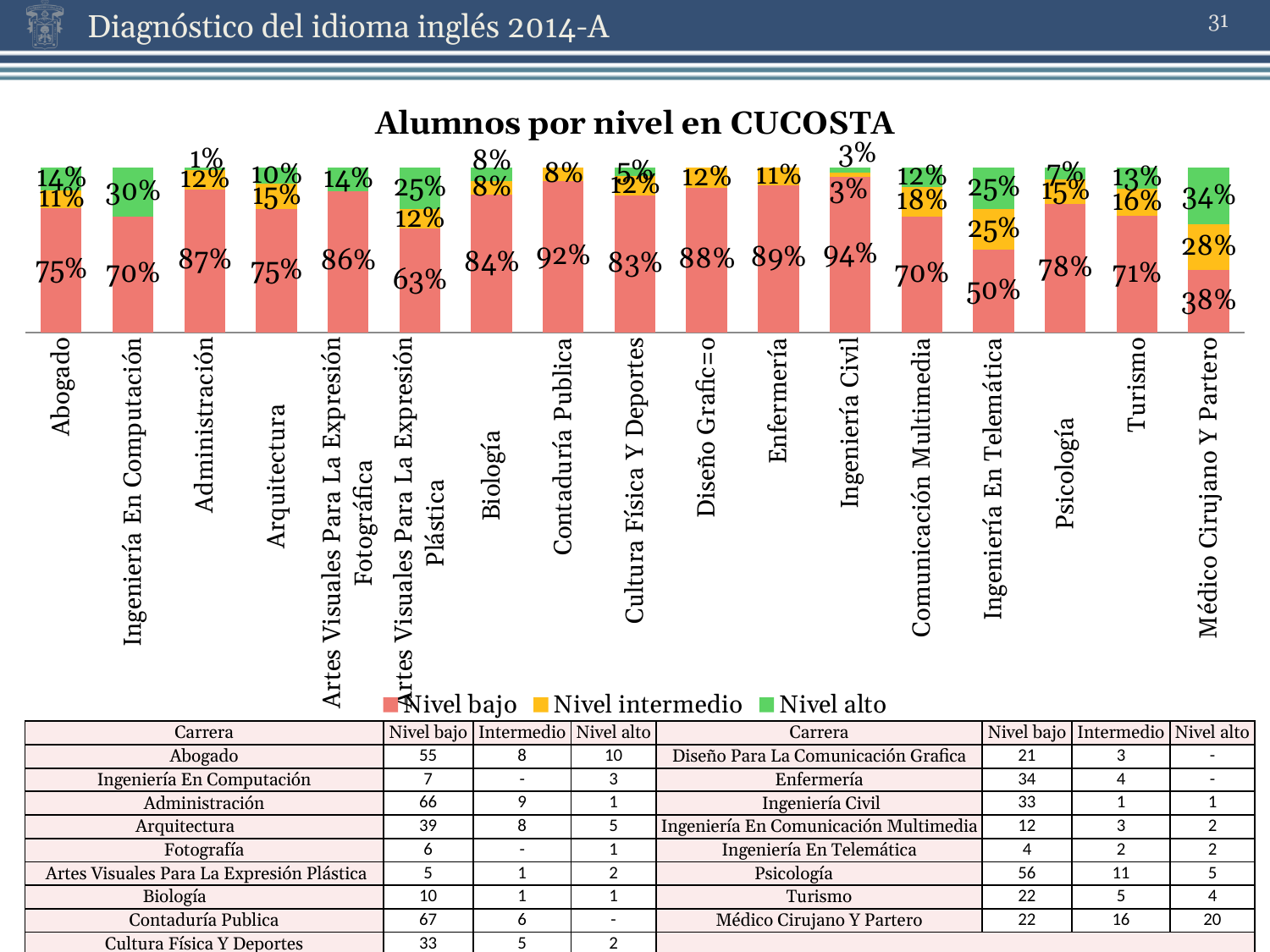

31

### Chart: Alumnos por nivel en CUCOSTA

| Category | Nivel bajo | Nivel intermedio | Nivel alto |
|---|---|---|---|
| Abogado | 0.753424657534247 | 0.10958904109589 | 0.136986301369863 |
| Ingeniería En Computación | 0.7 | 0.0 | 0.3 |
| Administración | 0.868421052631579 | 0.118421052631579 | 0.0131578947368421 |
| Arquitectura           | 0.75 | 0.153846153846154 | 0.0961538461538462 |
| Artes Visuales Para La Expresión Fotográfica | 0.857142857142857 | 0.0 | 0.142857142857143 |
| Artes Visuales Para La Expresión Plástica | 0.625 | 0.12 | 0.25 |
| Biología               | 0.84 | 0.0833333333333333 | 0.08 |
| Contaduría Publica | 0.917808219178082 | 0.0821917808219178 | 0.0 |
| Cultura Física Y Deportes | 0.825 | 0.12 | 0.05 |
| Diseño Grafic=o | 0.875 | 0.12 | 0.0 |
| Enfermería | 0.894736842105263 | 0.105263157894737 | 0.0 |
| Ingeniería Civil | 0.942857142857143 | 0.0285714285714286 | 0.0285714285714286 |
| Comunicación Multimedia | 0.7 | 0.176470588235294 | 0.117647058823529 |
| Ingeniería En Telemática | 0.5 | 0.25 | 0.25 |
| Psicología             | 0.777777777777778 | 0.152777777777778 | 0.0694444444444445 |
| Turismo | 0.709677419354839 | 0.161290322580645 | 0.129032258064516 |
| Médico Cirujano Y Partero | 0.379310344827586 | 0.275862068965517 | 0.344827586206897 |
| Carrera | Nivel bajo | Intermedio | Nivel alto | Carrera | Nivel bajo | Intermedio | Nivel alto |
| --- | --- | --- | --- | --- | --- | --- | --- |
| Abogado | 55 | 8 | 10 | Diseño Para La Comunicación Grafica | 21 | 3 | - |
| Ingeniería En Computación | 7 | - | 3 | Enfermería | 34 | 4 | - |
| Administración | 66 | 9 | 1 | Ingeniería Civil | 33 | 1 | 1 |
| Arquitectura | 39 | 8 | 5 | Ingeniería En Comunicación Multimedia | 12 | 3 | 2 |
| Fotografía | 6 | - | 1 | Ingeniería En Telemática | 4 | 2 | 2 |
| Artes Visuales Para La Expresión Plástica | 5 | 1 | 2 | Psicología | 56 | 11 | 5 |
| Biología | 10 | 1 | 1 | Turismo | 22 | 5 | 4 |
| Contaduría Publica | 67 | 6 | - | Médico Cirujano Y Partero | 22 | 16 | 20 |
| Cultura Física Y Deportes | 33 | 5 | 2 |  |  |  |  |